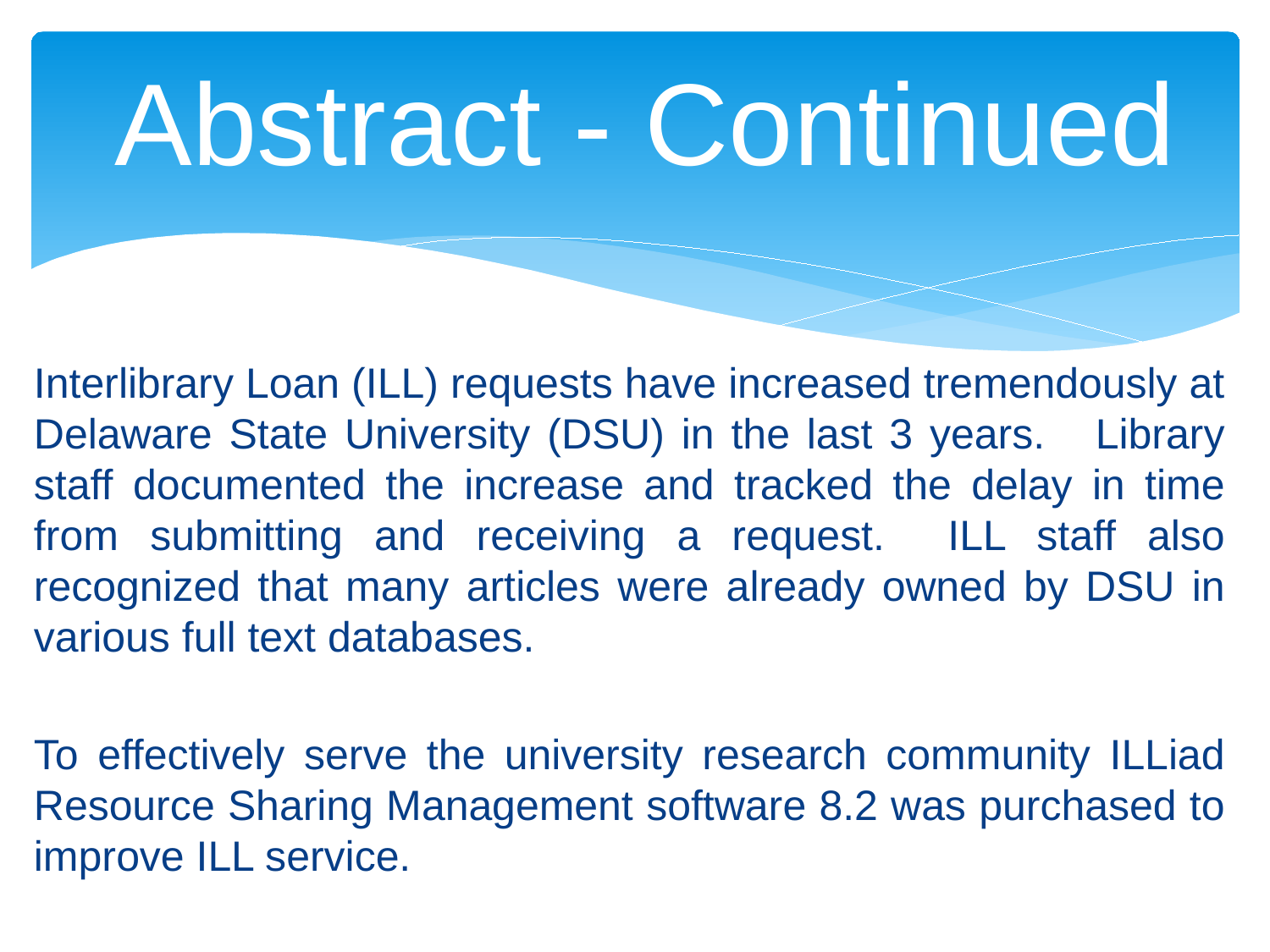

# Abstract - Continued
Interlibrary Loan (ILL) requests have increased tremendously at Delaware State University (DSU) in the last 3 years.   Library staff documented the increase and tracked the delay in time from submitting and receiving a request.  ILL staff also recognized that many articles were already owned by DSU in various full text databases.

To effectively serve the university research community ILLiad Resource Sharing Management software 8.2 was purchased to improve ILL service.